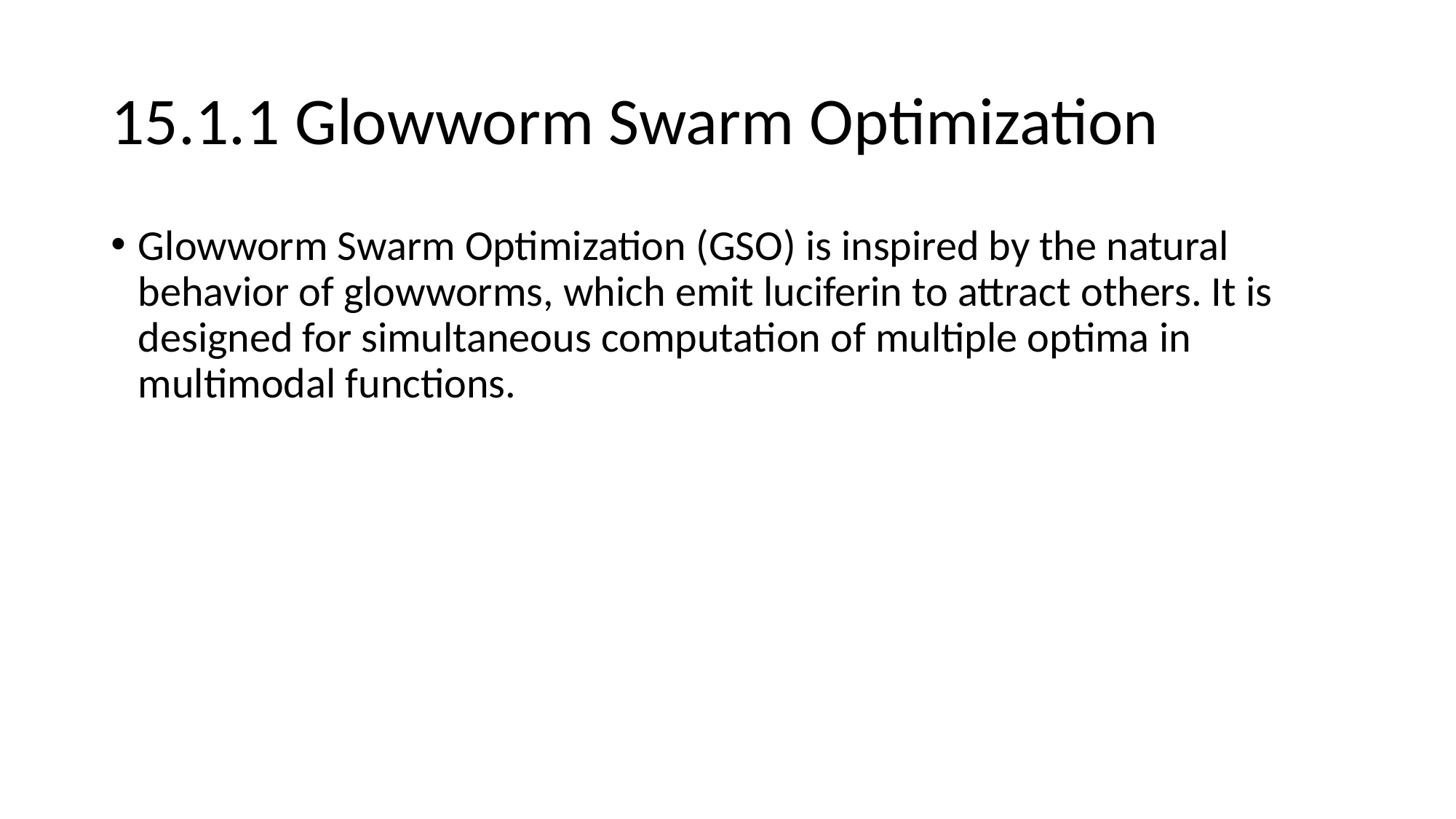

# 15.1.1 Glowworm Swarm Optimization
Glowworm Swarm Optimization (GSO) is inspired by the natural behavior of glowworms, which emit luciferin to attract others. It is designed for simultaneous computation of multiple optima in multimodal functions.